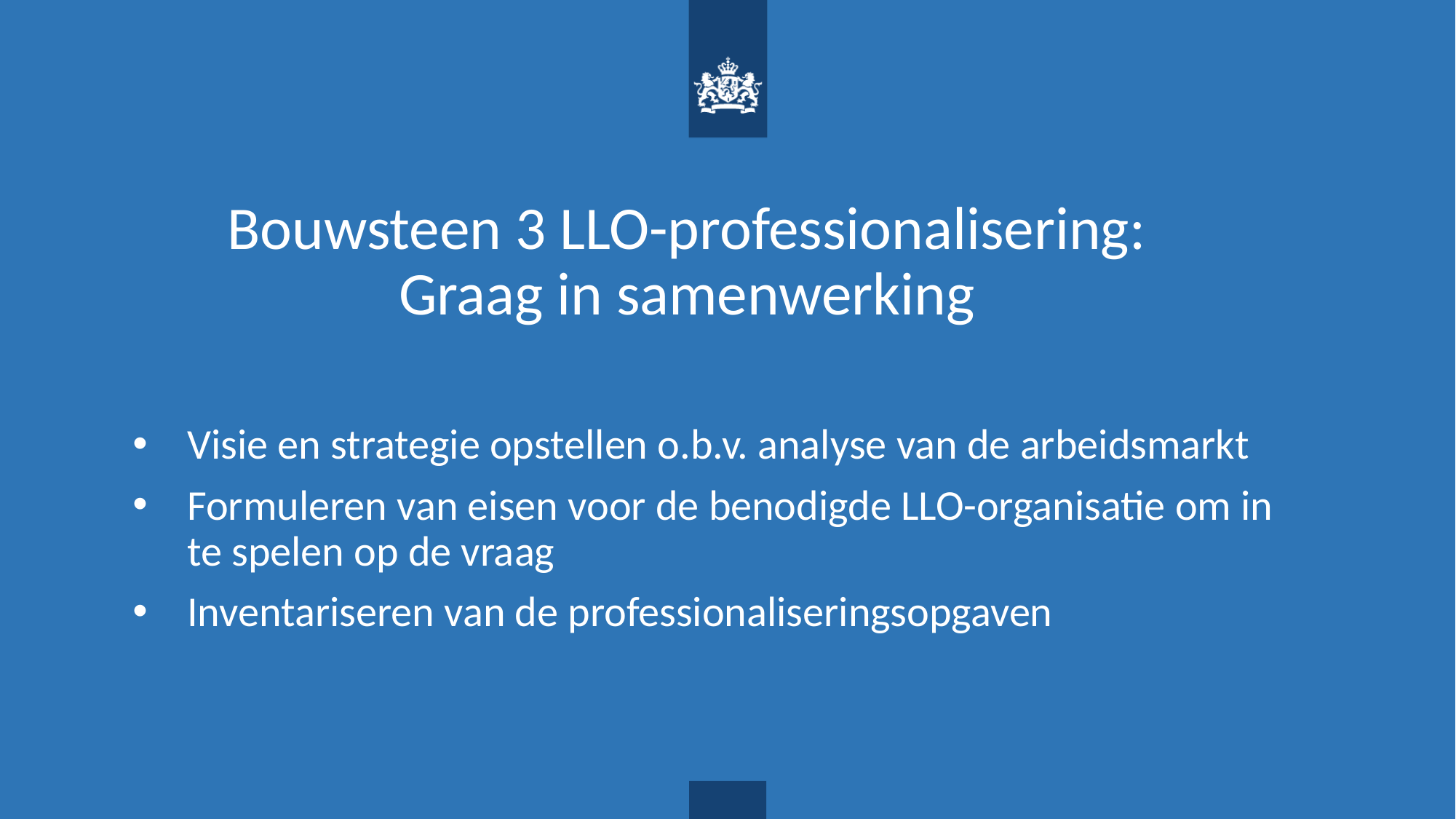

# Bouwsteen 3 LLO-professionalisering: Graag in samenwerking

Visie en strategie opstellen o.b.v. analyse van de arbeidsmarkt
Formuleren van eisen voor de benodigde LLO-organisatie om in te spelen op de vraag
Inventariseren van de professionaliseringsopgaven